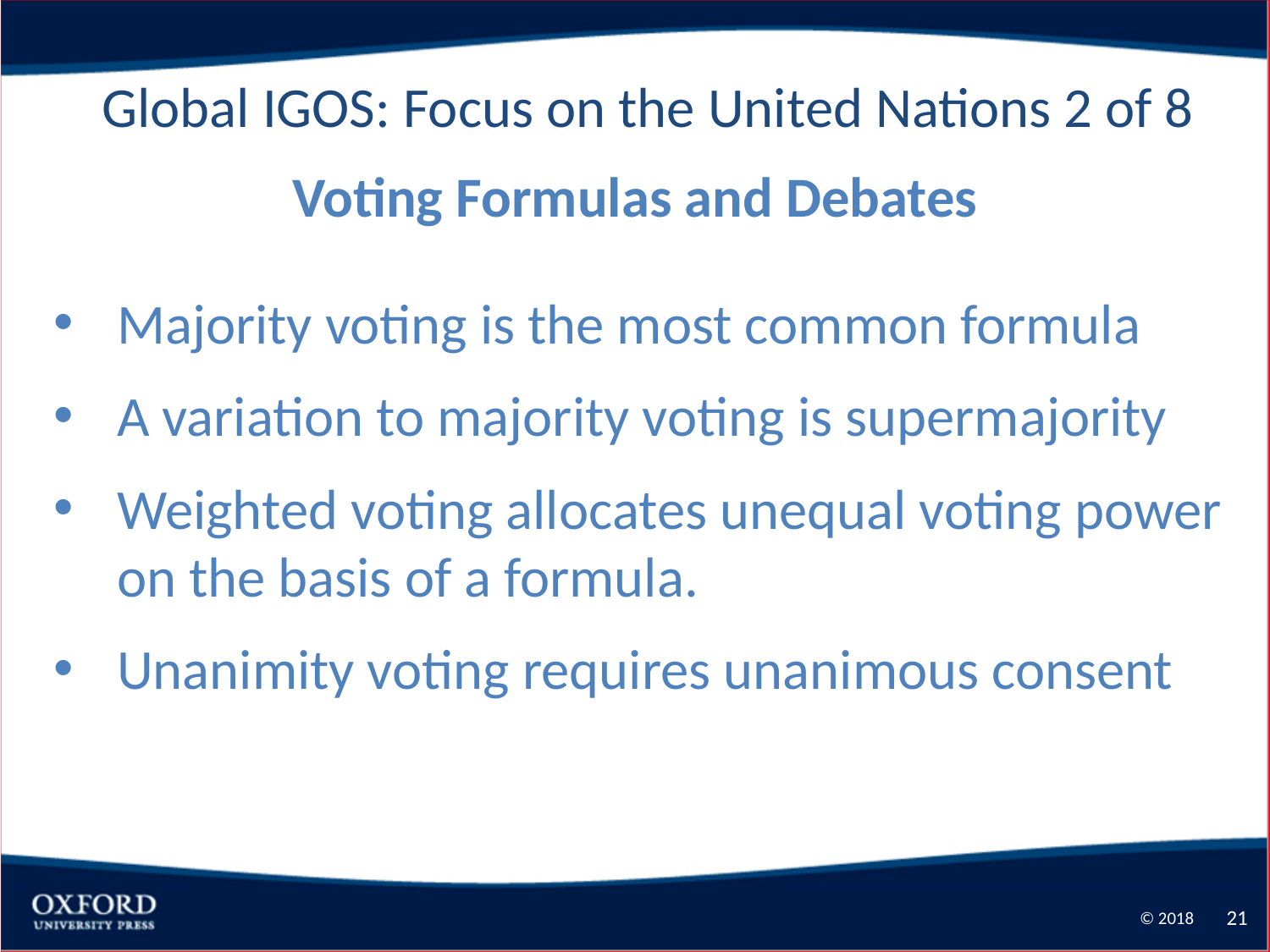

Global IGOS: Focus on the United Nations 2 of 8
Voting Formulas and Debates

Majority voting is the most common formula
A variation to majority voting is supermajority
Weighted voting allocates unequal voting power on the basis of a formula.
Unanimity voting requires unanimous consent